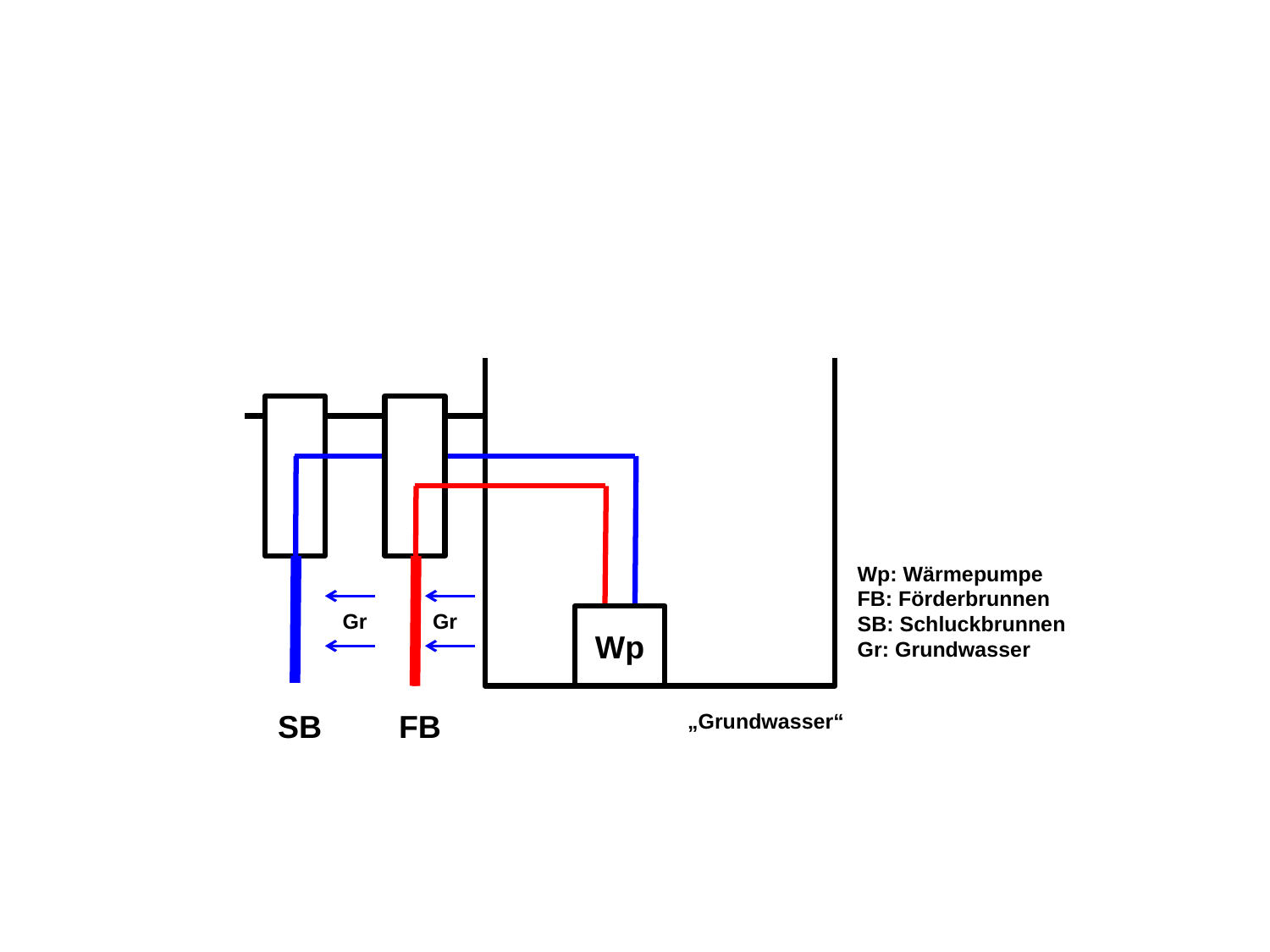

Wp: Wärmepumpe
FB: Förderbrunnen
SB: Schluckbrunnen
Gr: Grundwasser
Gr
Gr
Wp
SB
FB
„Grundwasser“